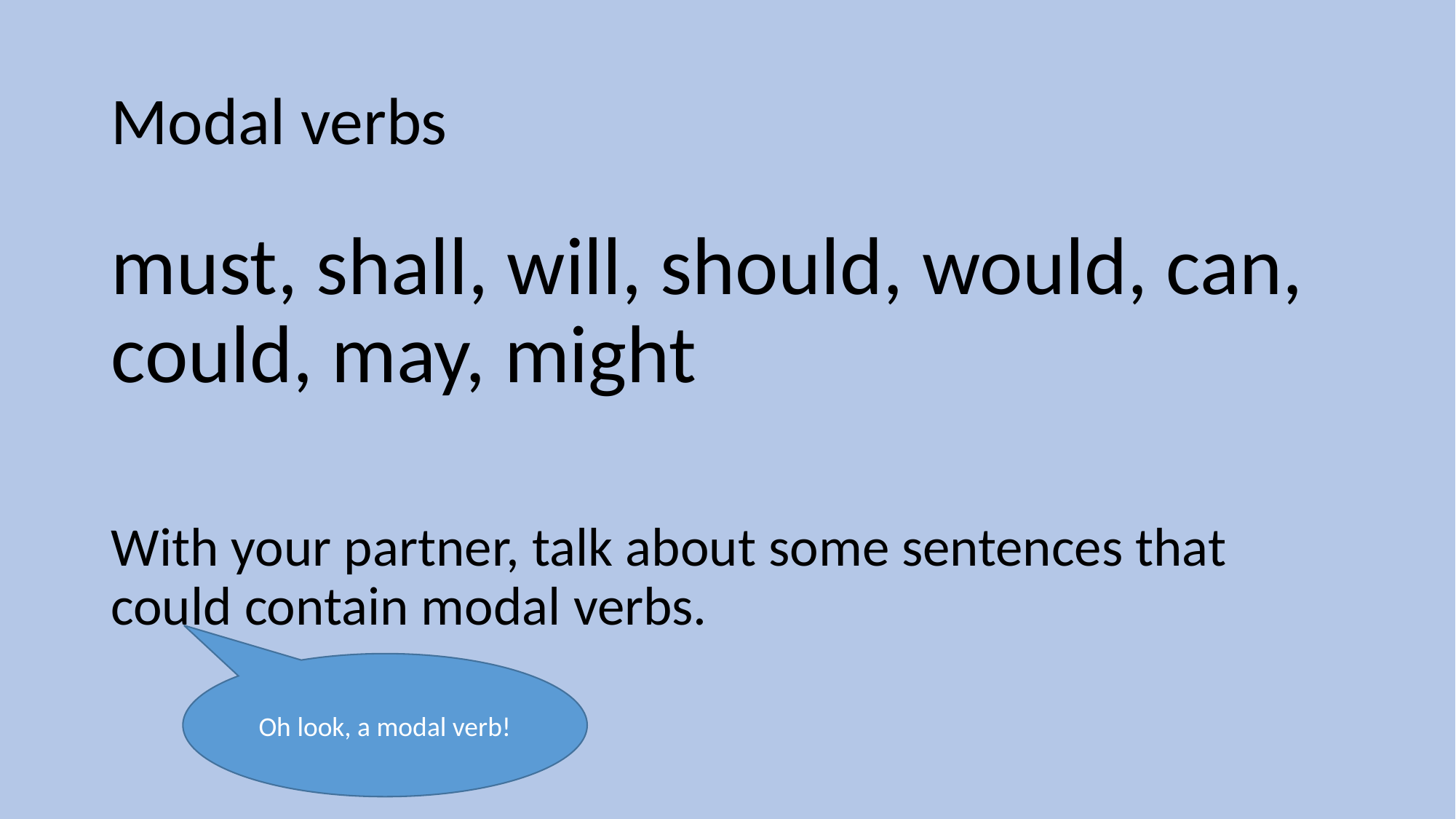

# Modal verbs
must, shall, will, should, would, can, could, may, might

With your partner, talk about some sentences that could contain modal verbs.

Oh look, a modal verb!